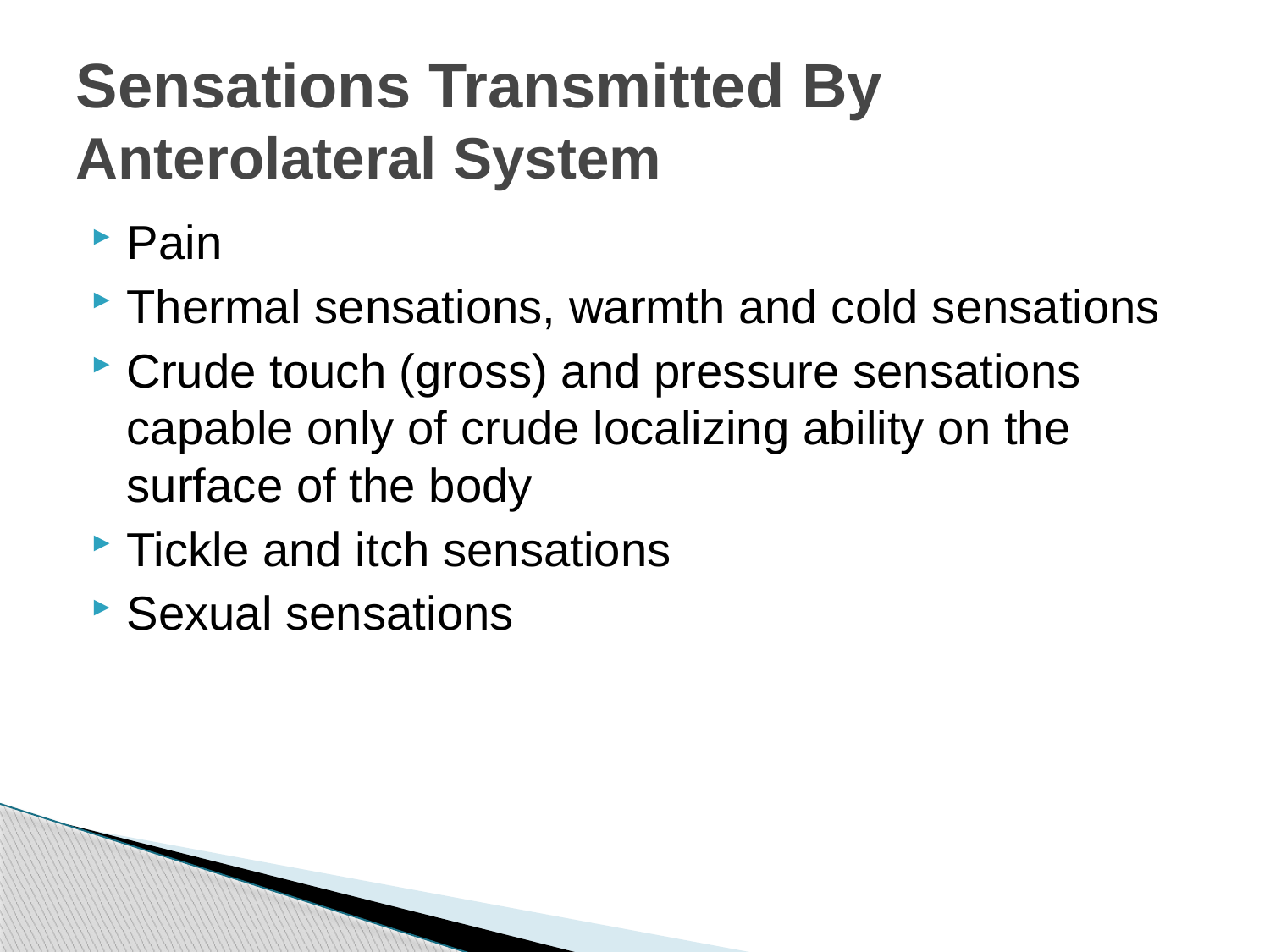

# Sensations Transmitted By Anterolateral System
Pain
Thermal sensations, warmth and cold sensations
Crude touch (gross) and pressure sensations capable only of crude localizing ability on the surface of the body
Tickle and itch sensations
Sexual sensations